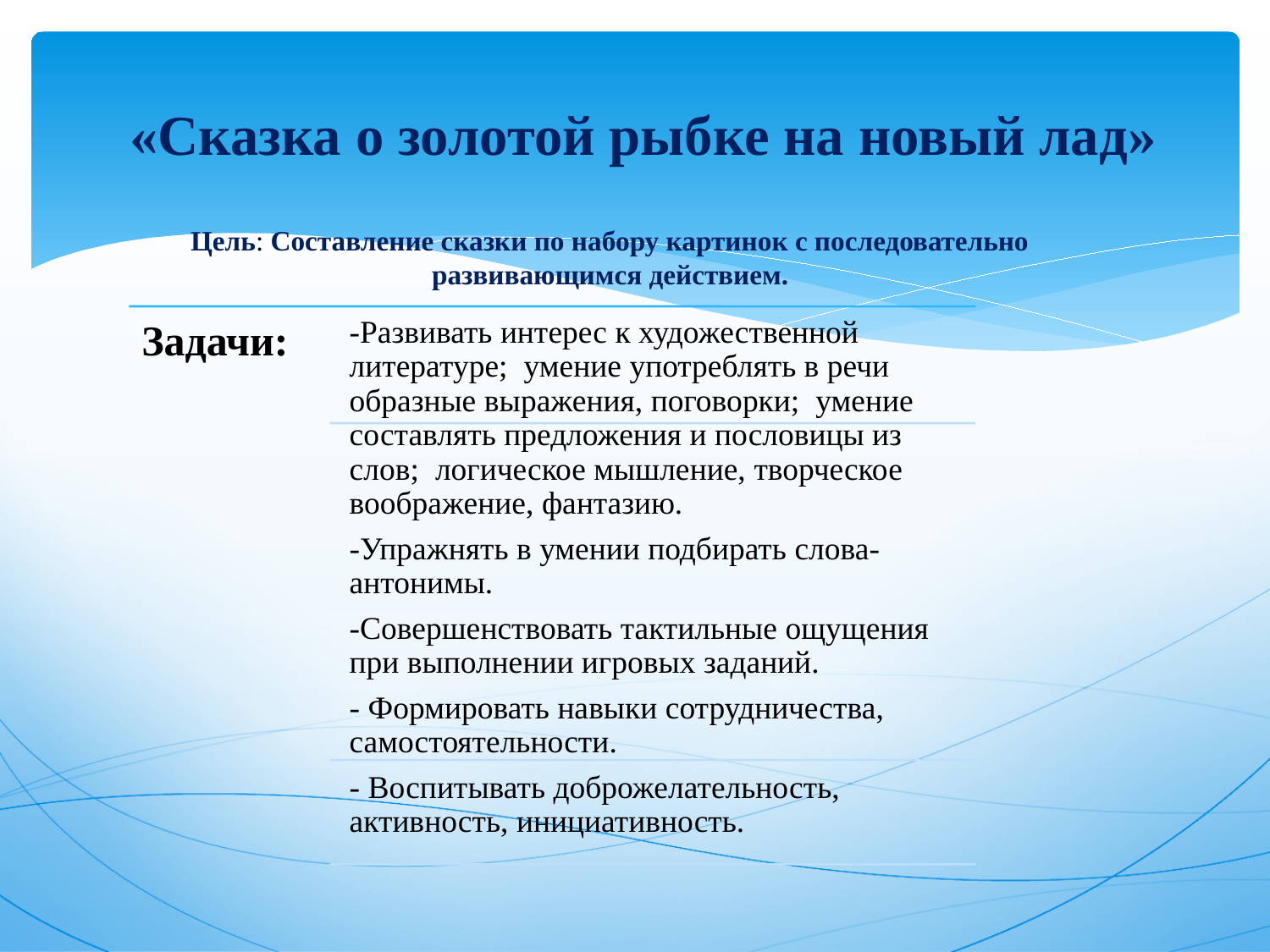

# «Сказка о золотой рыбке на новый лад»
Цель: Составление сказки по набору картинок с последовательно развивающимся действием.

Задачи:
-Развивать интерес к художественной литературе;  умение употреблять в речи образные выражения, поговорки;  умение составлять предложения и пословицы из слов;  логическое мышление, творческое воображение, фантазию.
-Упражнять в умении подбирать слова-антонимы.
-Совершенствовать тактильные ощущения при выполнении игровых заданий.
- Формировать навыки сотрудничества, самостоятельности.
- Воспитывать доброжелательность, активность, инициативность.